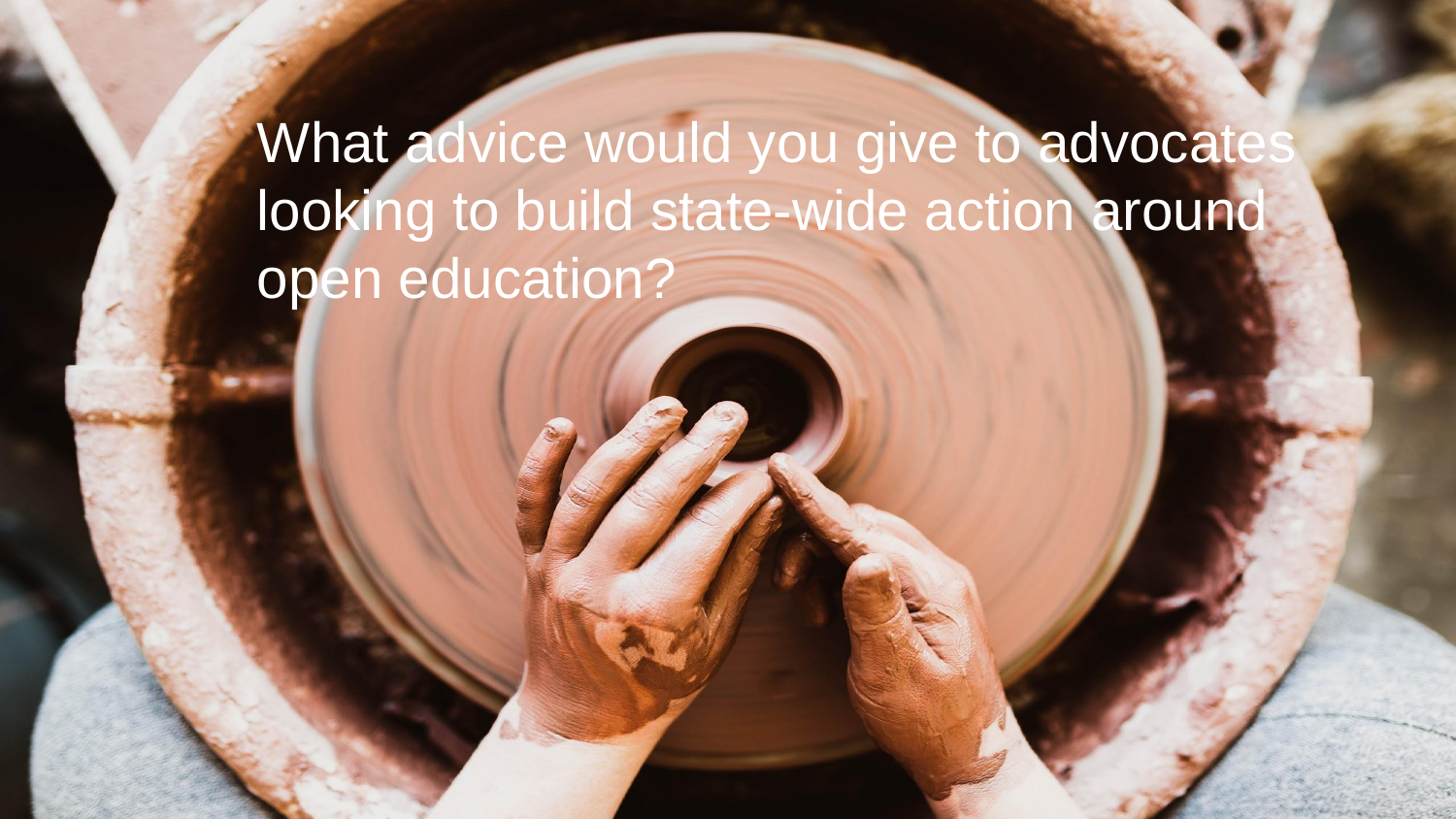

What advice would you give to advocates looking to build state-wide action around open education?